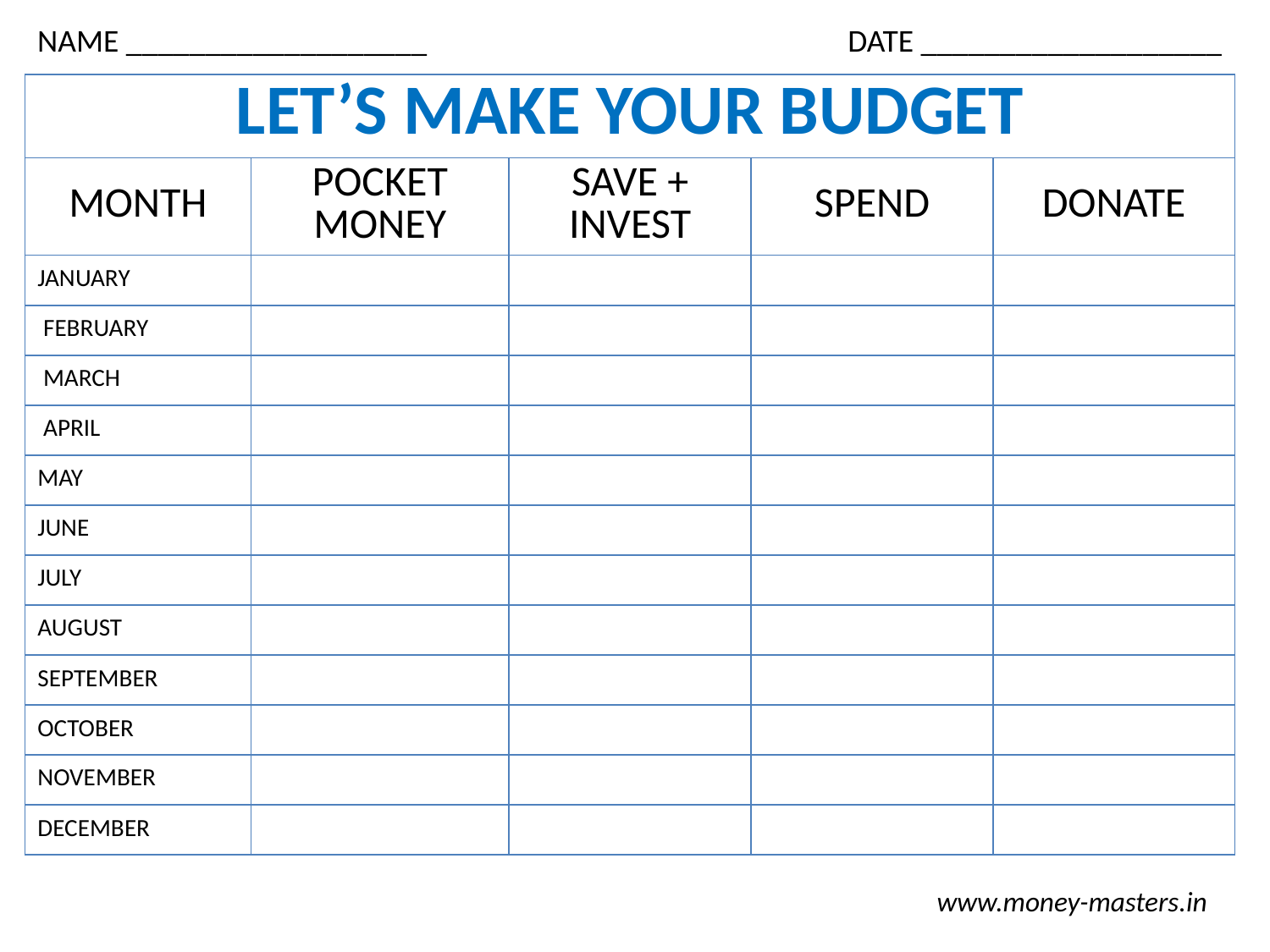

NAME ___________________
DATE ___________________
| LET’S MAKE YOUR BUDGET |  |  |  |  |
| --- | --- | --- | --- | --- |
| MONTH | POCKET MONEY | SAVE + INVEST | SPEND | DONATE |
| JANUARY |  |  |  |  |
| FEBRUARY |  |  |  |  |
| MARCH |  |  |  |  |
| APRIL |  |  |  |  |
| MAY |  |  |  |  |
| JUNE |  |  |  |  |
| JULY |  |  |  |  |
| AUGUST |  |  |  |  |
| SEPTEMBER |  |  |  |  |
| OCTOBER |  |  |  |  |
| NOVEMBER |  |  |  |  |
| DECEMBER |  |  |  |  |
www.money-masters.in